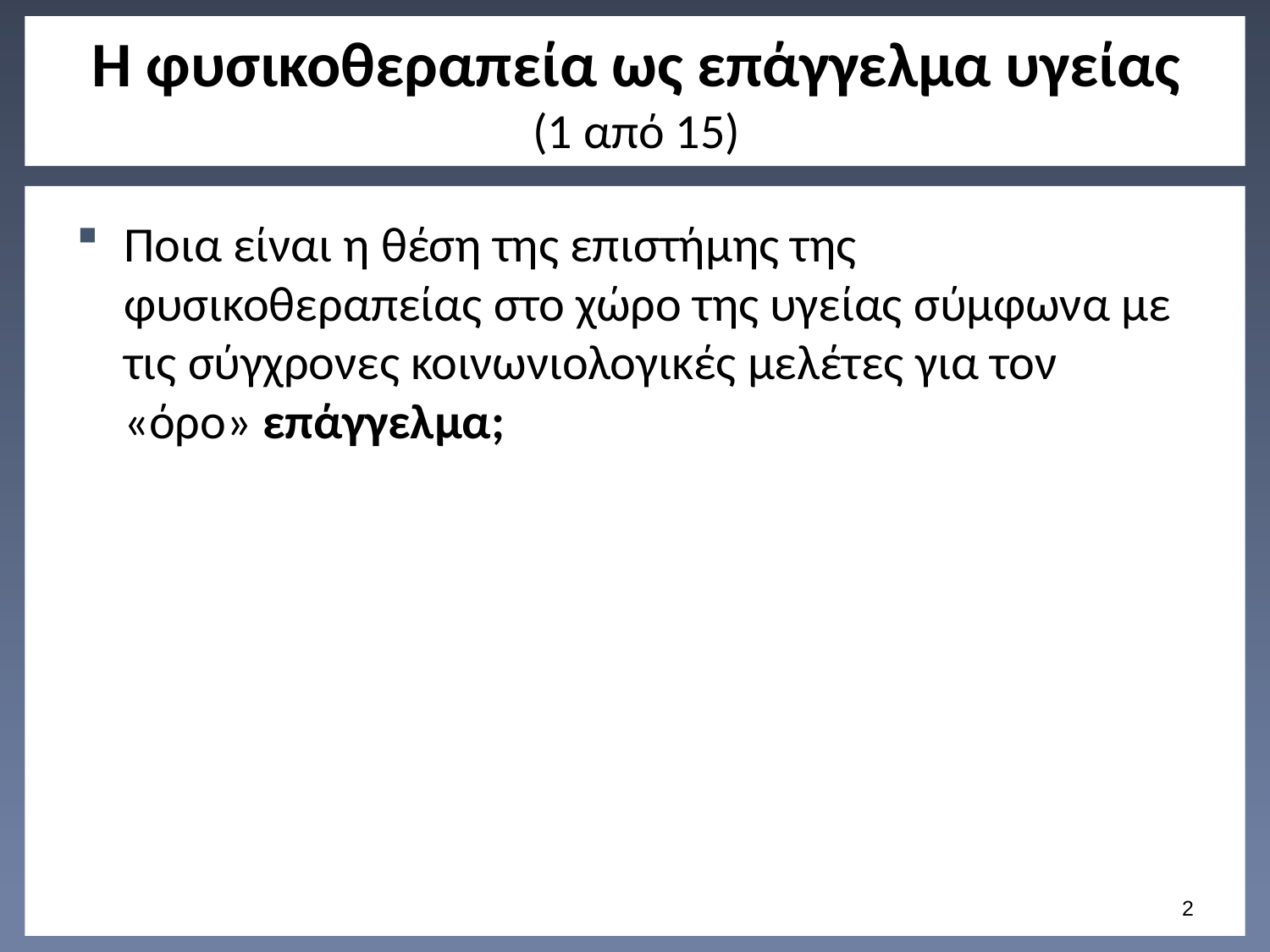

# Η φυσικοθεραπεία ως επάγγελμα υγείας (1 από 15)
Ποια είναι η θέση της επιστήμης της φυσικοθεραπείας στο χώρο της υγείας σύμφωνα με τις σύγχρονες κοινωνιολογικές μελέτες για τον «όρο» επάγγελμα;
2